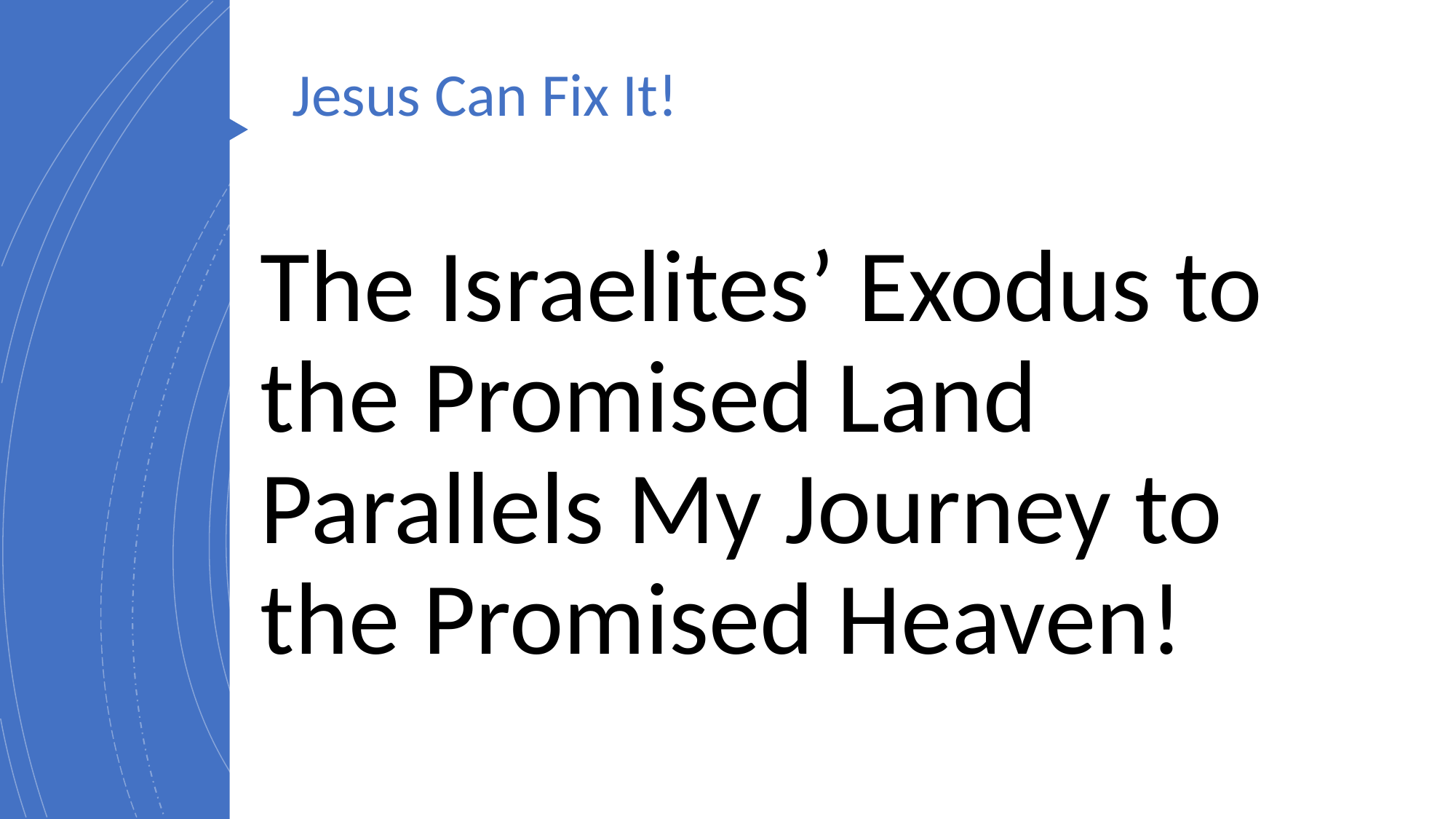

# Jesus Can Fix It!

The Israelites’ Exodus to the Promised Land Parallels My Journey to the Promised Heaven!